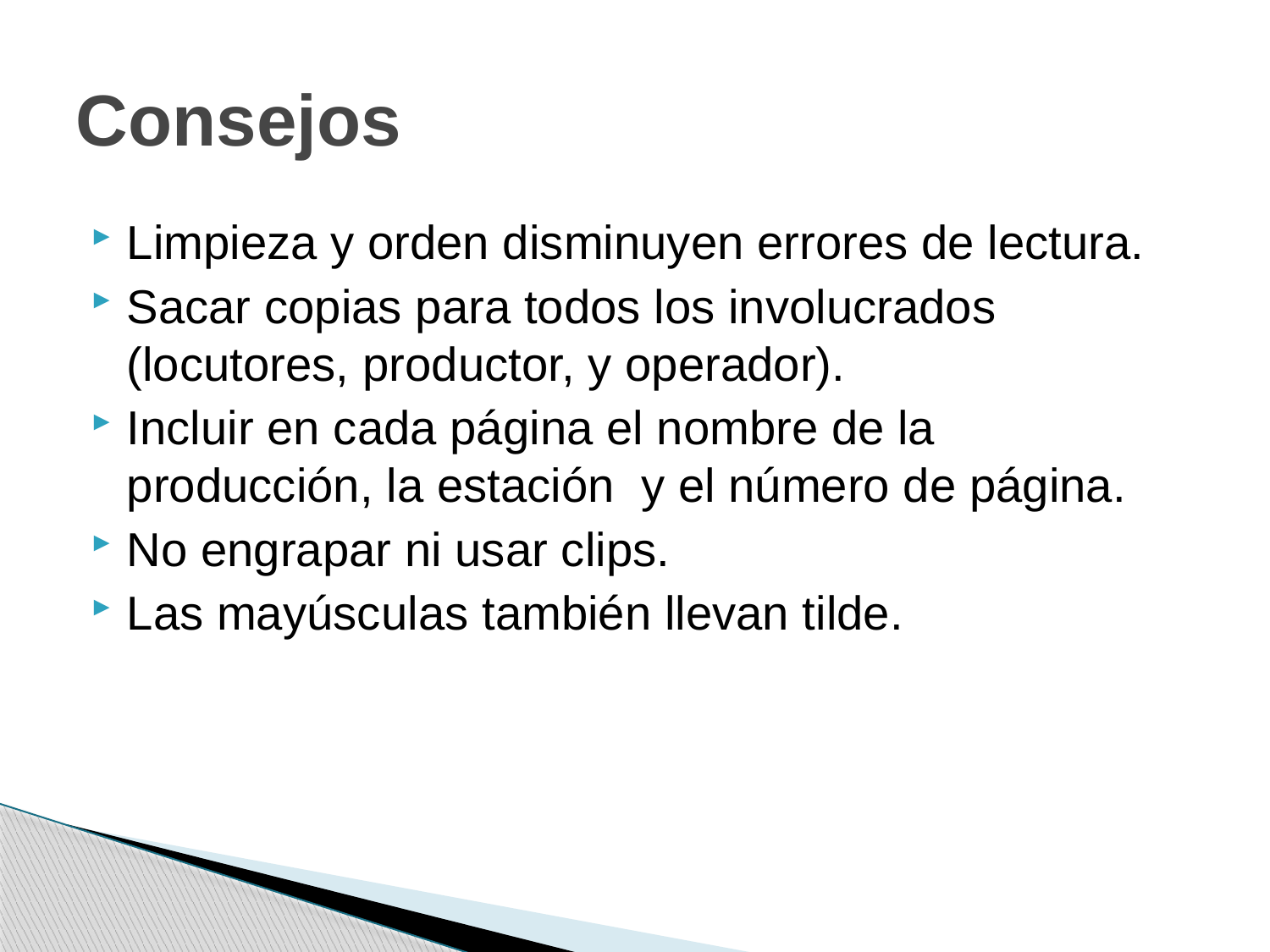

# Consejos
Limpieza y orden disminuyen errores de lectura.
Sacar copias para todos los involucrados (locutores, productor, y operador).
Incluir en cada página el nombre de la producción, la estación  y el número de página.
No engrapar ni usar clips.
Las mayúsculas también llevan tilde.